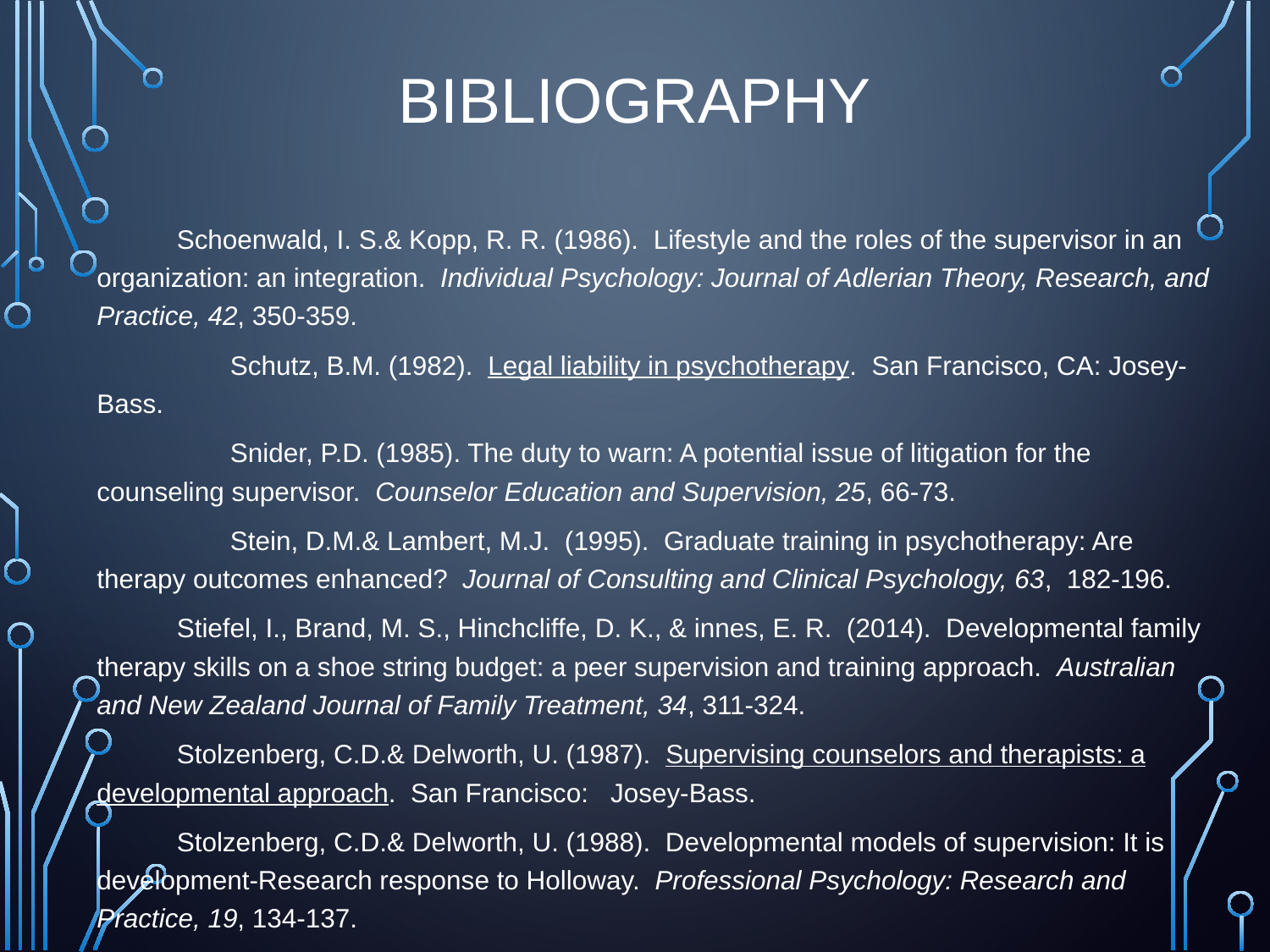

# Bibliography
	Schoenwald, I. S.& Kopp, R. R. (1986).  Lifestyle and the roles of the supervisor in an organization: an integration.  Individual Psychology: Journal of Adlerian Theory, Research, and Practice, 42, 350-359.
                  Schutz, B.M. (1982).  Legal liability in psychotherapy.  San Francisco, CA: Josey-Bass.
                  Snider, P.D. (1985). The duty to warn: A potential issue of litigation for the counseling supervisor.  Counselor Education and Supervision, 25, 66-73.
                  Stein, D.M.& Lambert, M.J.  (1995).  Graduate training in psychotherapy: Are therapy outcomes enhanced?  Journal of Consulting and Clinical Psychology, 63,  182-196.
	Stiefel, I., Brand, M. S., Hinchcliffe, D. K., & innes, E. R.  (2014).  Developmental family therapy skills on a shoe string budget: a peer supervision and training approach.  Australian and New Zealand Journal of Family Treatment, 34, 311-324.
	Stolzenberg, C.D.& Delworth, U. (1987).  Supervising counselors and therapists: a developmental approach.  San Francisco:   Josey-Bass.
	Stolzenberg, C.D.& Delworth, U. (1988).  Developmental models of supervision: It is development-Research response to Holloway.  Professional Psychology: Research and Practice, 19, 134-137.